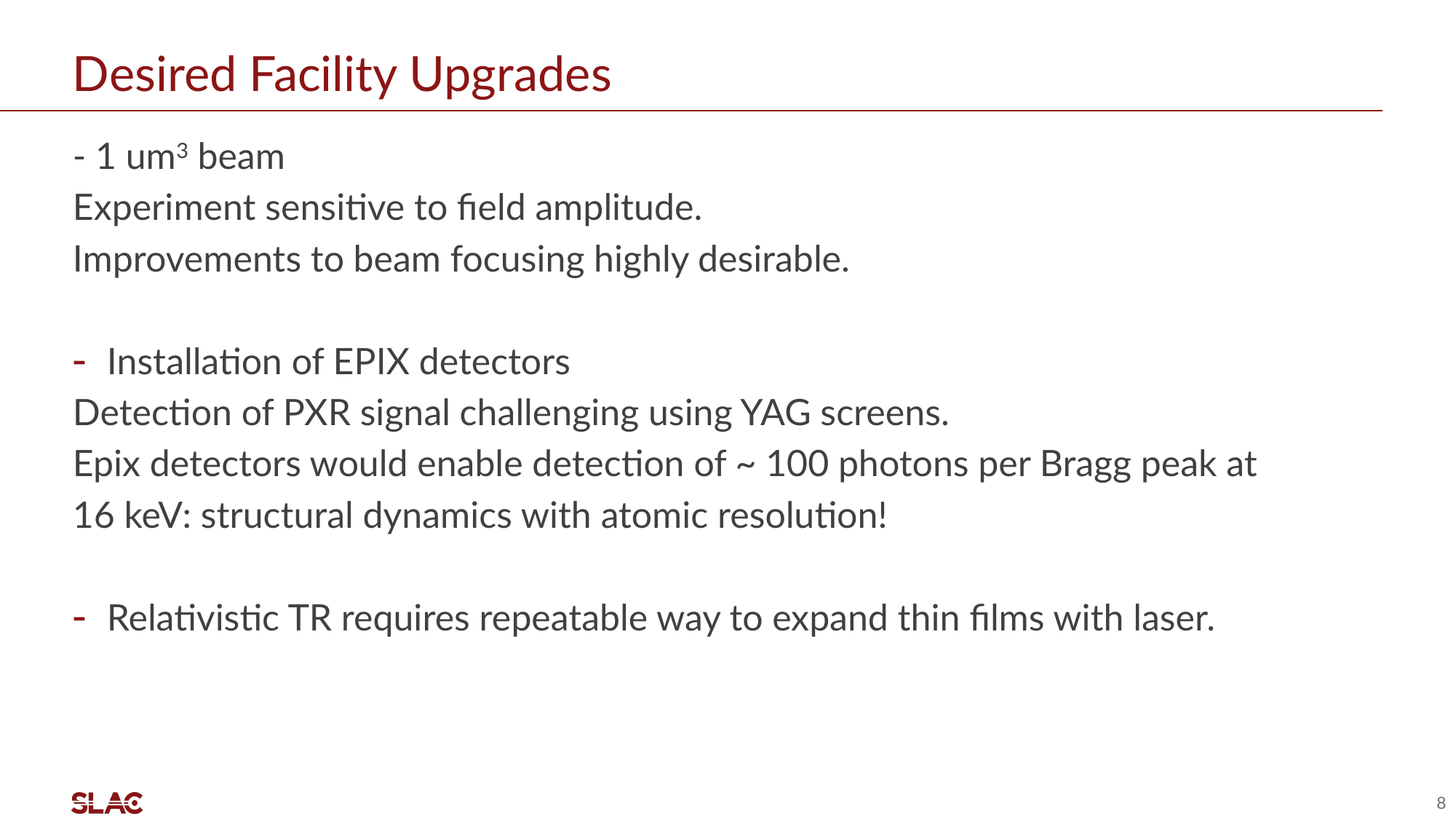

# Desired Facility Upgrades
- 1 um3 beam
Experiment sensitive to field amplitude.
Improvements to beam focusing highly desirable.

Installation of EPIX detectors
Detection of PXR signal challenging using YAG screens.
Epix detectors would enable detection of ~ 100 photons per Bragg peak at
16 keV: structural dynamics with atomic resolution!

Relativistic TR requires repeatable way to expand thin films with laser.

8